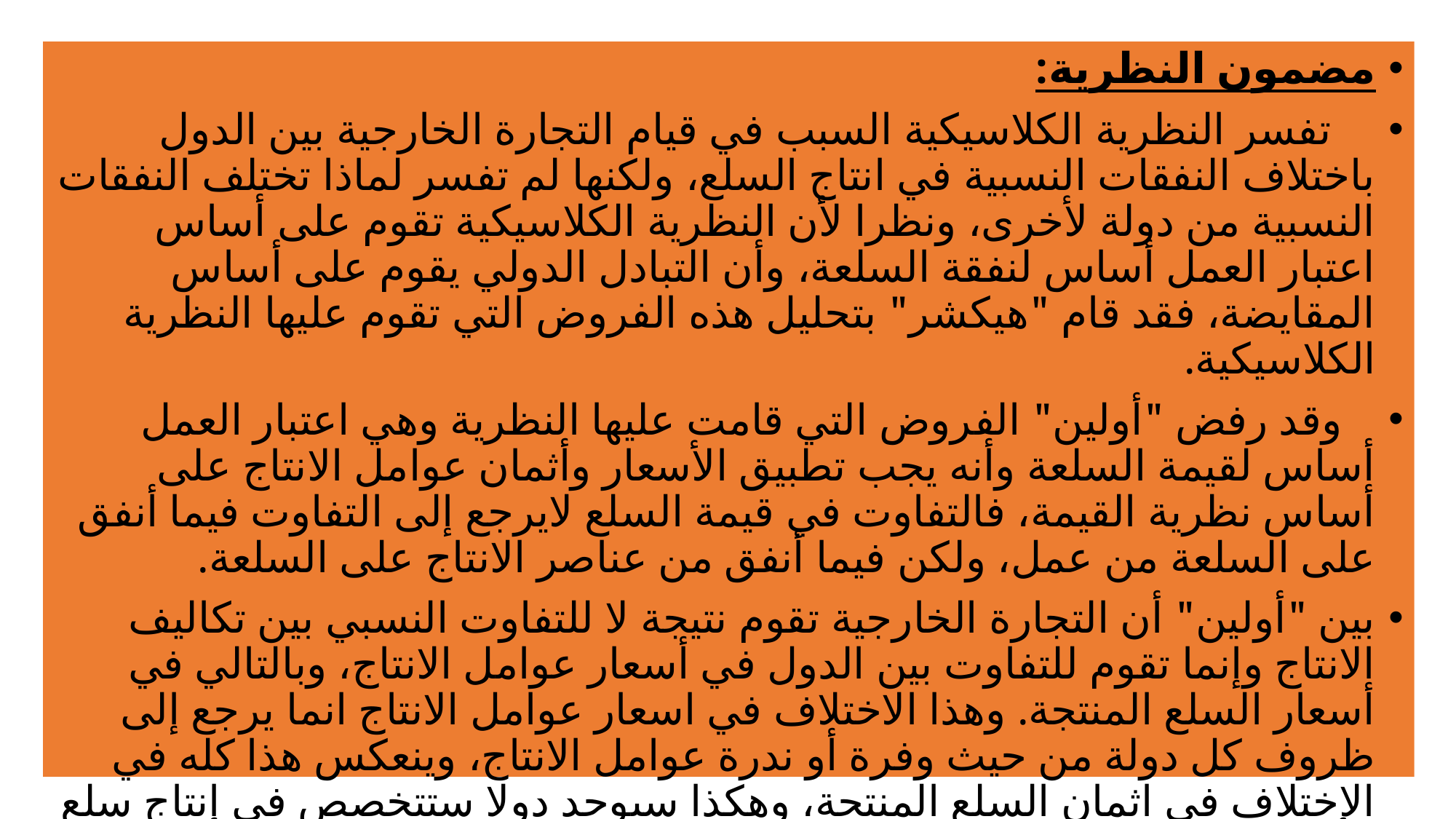

مضمون النظرية:
    تفسر النظرية الكلاسيكية السبب في قيام التجارة الخارجية بين الدول باختلاف النفقات النسبية في انتاج السلع، ولكنها لم تفسر لماذا تختلف النفقات النسبية من دولة لأخرى، ونظرا لأن النظرية الكلاسيكية تقوم على أساس اعتبار العمل أساس لنفقة السلعة، وأن التبادل الدولي يقوم على أساس المقايضة، فقد قام "هيكشر" بتحليل هذه الفروض التي تقوم عليها النظرية الكلاسيكية.
   وقد رفض "أولين" الفروض التي قامت عليها النظرية وهي اعتبار العمل أساس لقيمة السلعة وأنه يجب تطبيق الأسعار وأثمان عوامل الانتاج على أساس نظرية القيمة، فالتفاوت في قيمة السلع لايرجع إلى التفاوت فيما أنفق على السلعة من عمل، ولكن فيما أنفق من عناصر الانتاج على السلعة.
بين "أولين" أن التجارة الخارجية تقوم نتيجة لا للتفاوت النسبي بين تكاليف الانتاج وإنما تقوم للتفاوت بين الدول في أسعار عوامل الانتاج، وبالتالي في أسعار السلع المنتجة. وهذا الاختلاف في اسعار عوامل الانتاج انما يرجع إلى ظروف كل دولة من حيث وفرة أو ندرة عوامل الانتاج، وينعكس هذا كله في الإختلاف في اثمان السلع المنتجة، وهكذا سيوجد دولا ستتخصص في إنتاج سلع عوامل الإنتاج المشتركة في انتاجها.